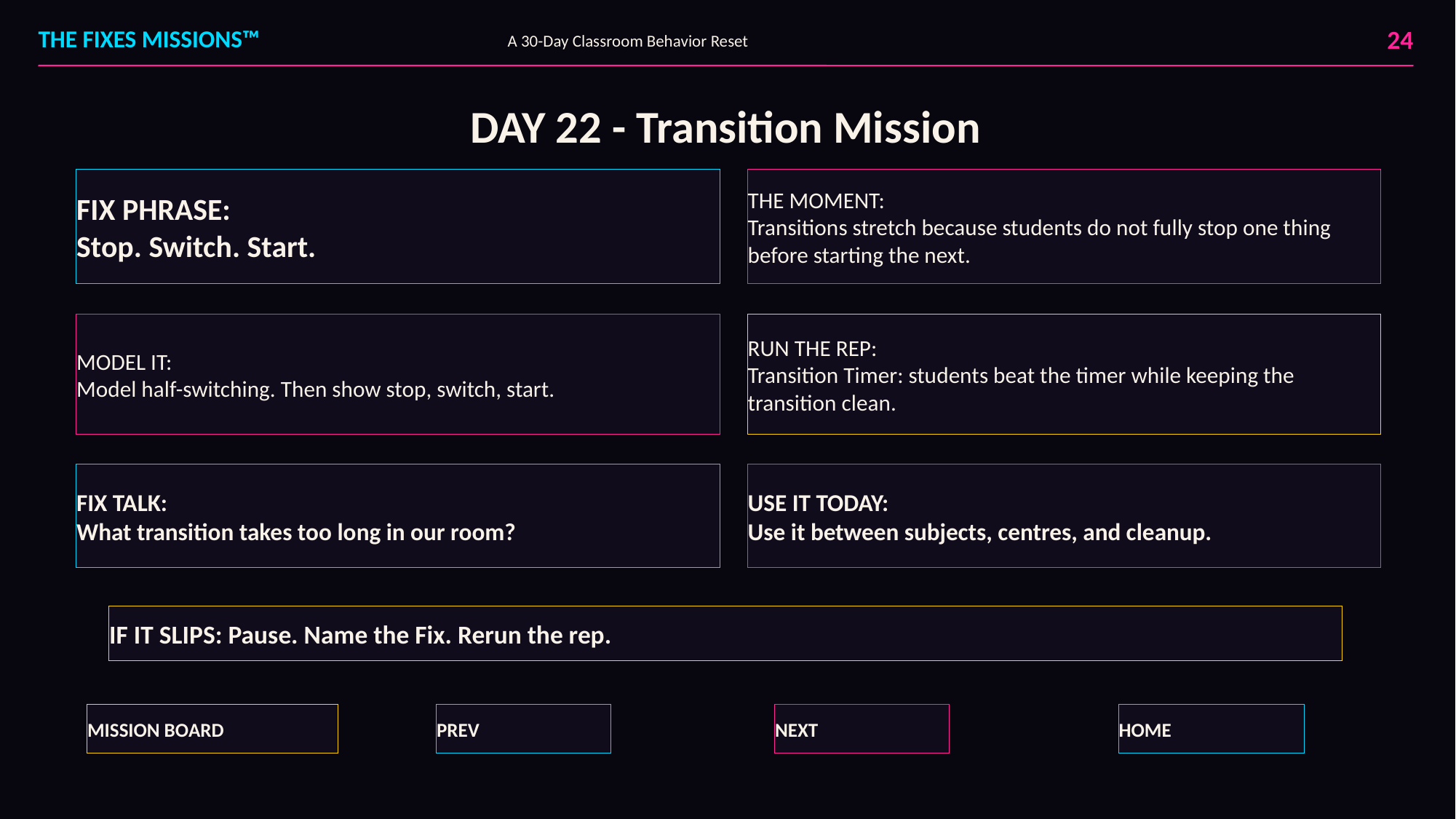

24
THE FIXES MISSIONS™
A 30-Day Classroom Behavior Reset

DAY 22 - Transition Mission
FIX PHRASE:
Stop. Switch. Start.
THE MOMENT:
Transitions stretch because students do not fully stop one thing before starting the next.
MODEL IT:
Model half-switching. Then show stop, switch, start.
RUN THE REP:
Transition Timer: students beat the timer while keeping the transition clean.
FIX TALK:
What transition takes too long in our room?
USE IT TODAY:
Use it between subjects, centres, and cleanup.
IF IT SLIPS: Pause. Name the Fix. Rerun the rep.
MISSION BOARD

PREV

NEXT

HOME